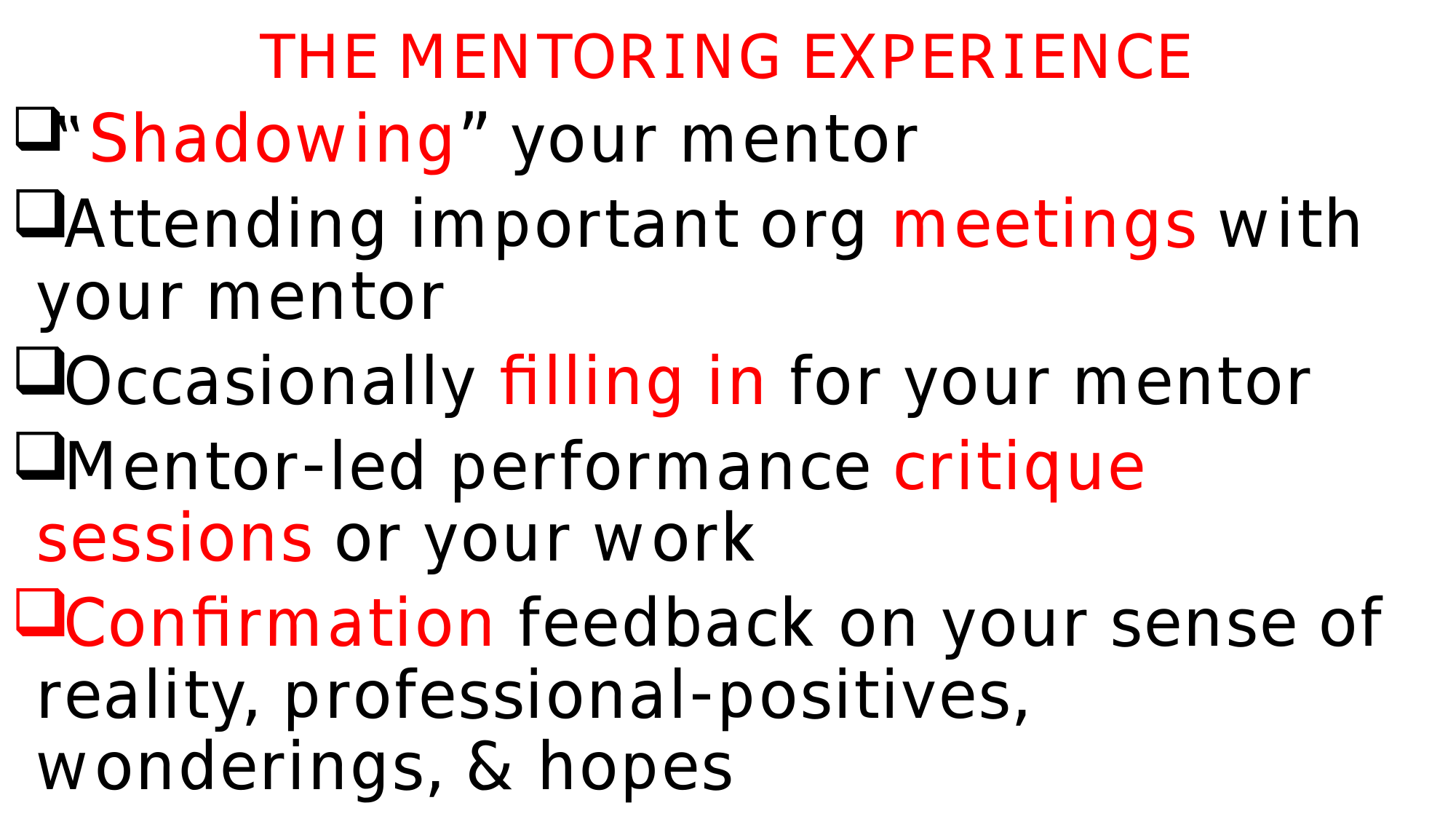

THE MENTORING EXPERIENCE
“Shadowing” your mentor
Attending important org meetings with your mentor
Occasionally filling in for your mentor
Mentor-led performance critique sessions or your work
Confirmation feedback on your sense of reality, professional-positives, wonderings, & hopes